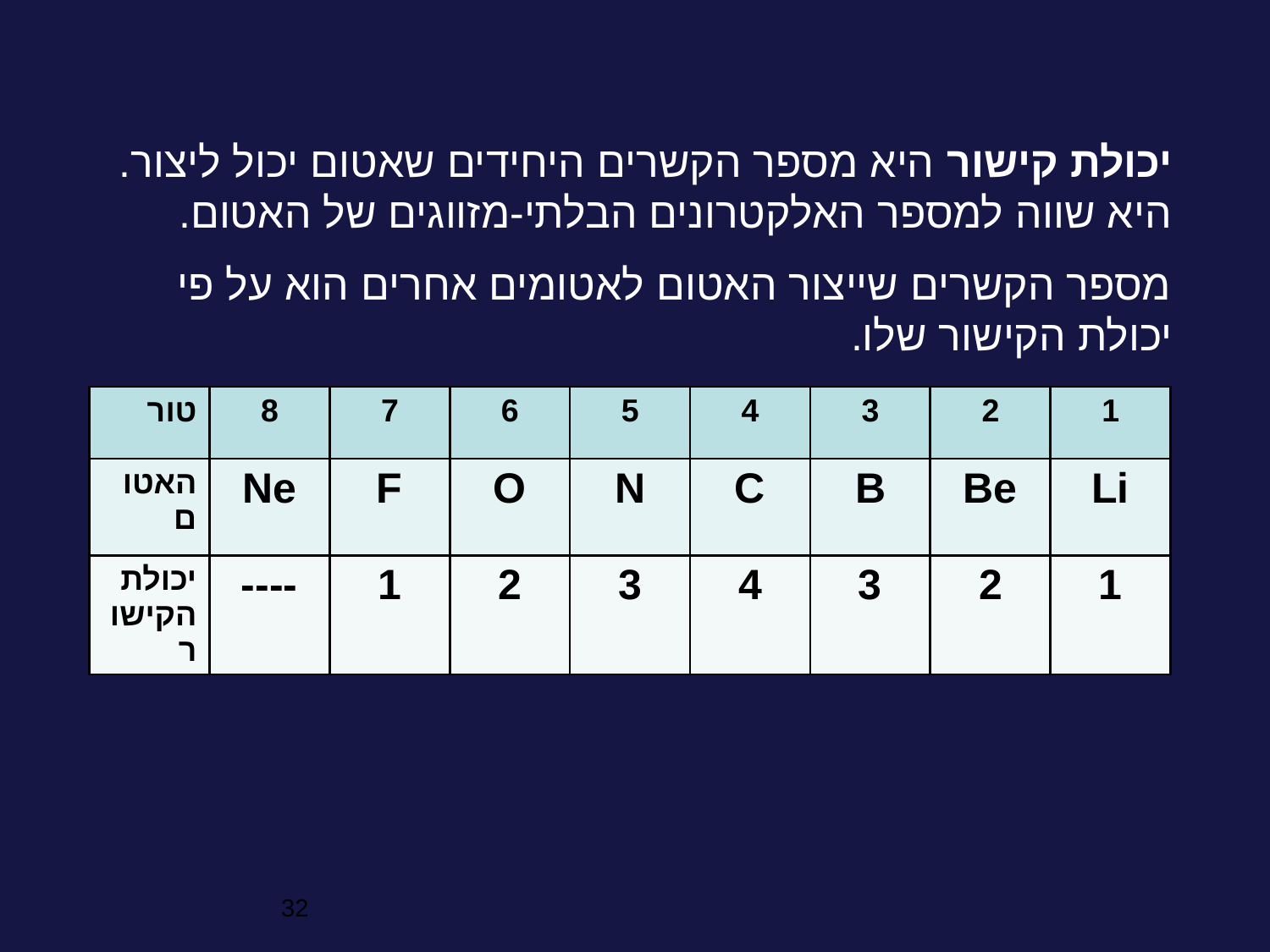

# יכולת קישור
יכולת קישור היא מספר הקשרים היחידים שאטום יכול ליצור. היא שווה למספר האלקטרונים הבלתי-מזווגים של האטום.
מספר הקשרים שייצור האטום לאטומים אחרים הוא על פי יכולת הקישור שלו.
| טור | 8 | 7 | 6 | 5 | 4 | 3 | 2 | 1 |
| --- | --- | --- | --- | --- | --- | --- | --- | --- |
| האטום | Ne | F | O | N | C | B | Be | Li |
| יכולת הקישור | ---- | 1 | 2 | 3 | 4 | 3 | 2 | 1 |
32